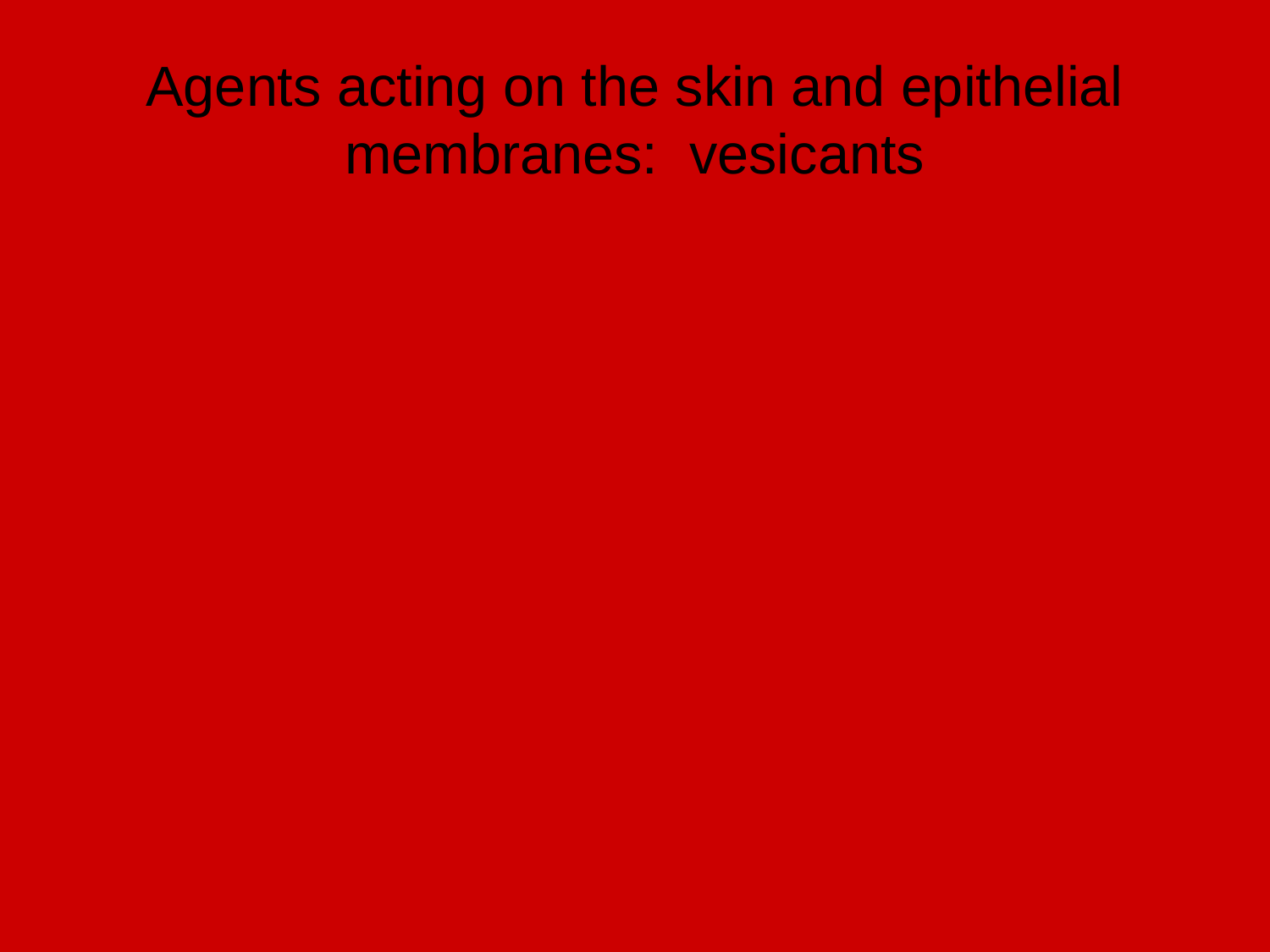

# Agents acting on the skin and epithelial membranes:  vesicants